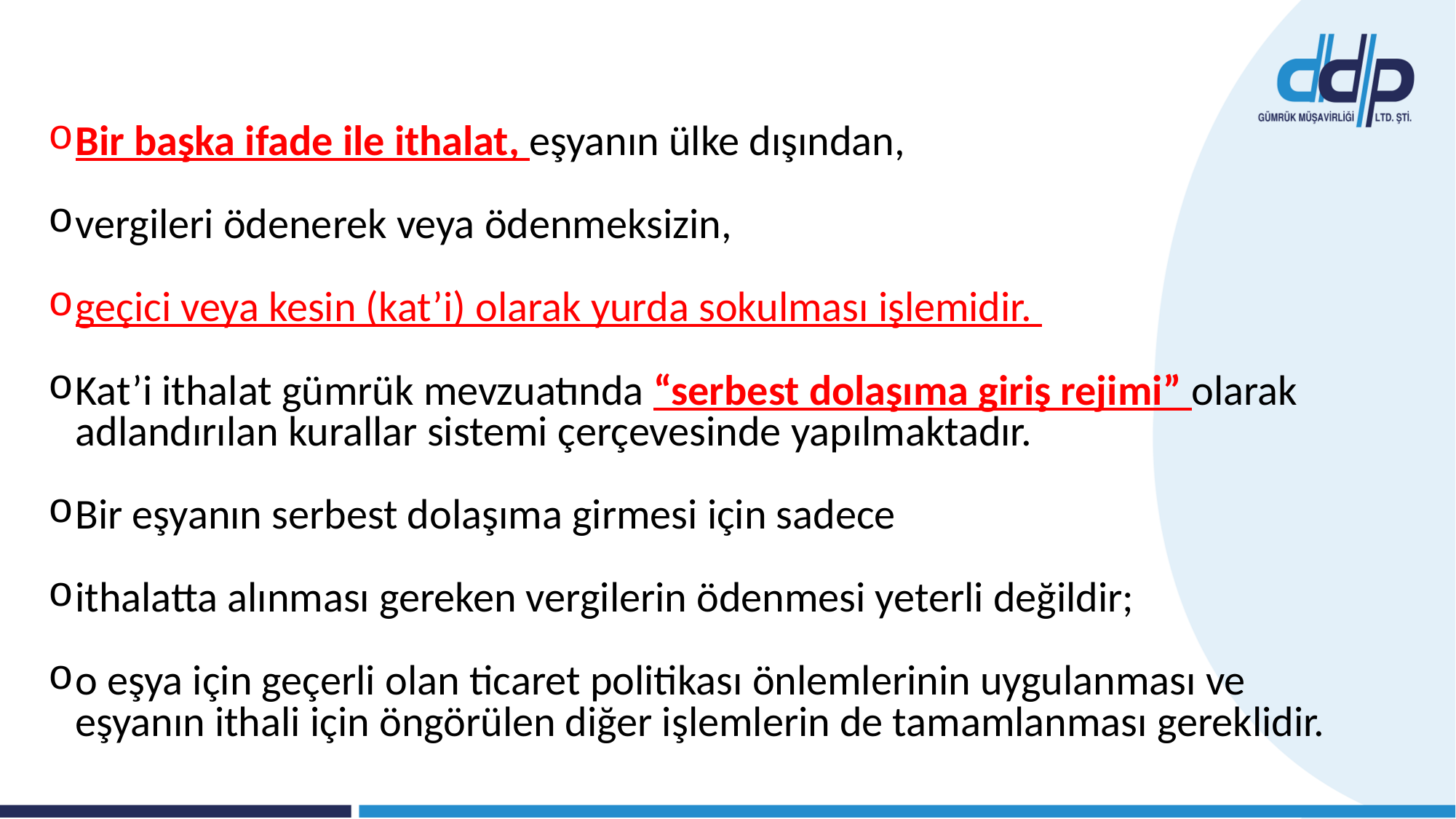

#
Bir başka ifade ile ithalat, eşyanın ülke dışından,
vergileri ödenerek veya ödenmeksizin,
geçici veya kesin (kat’i) olarak yurda sokulması işlemidir.
Kat’i ithalat gümrük mevzuatında “serbest dolaşıma giriş rejimi” olarak adlandırılan kurallar sistemi çerçevesinde yapılmaktadır.
Bir eşyanın serbest dolaşıma girmesi için sadece
ithalatta alınması gereken vergilerin ödenmesi yeterli değildir;
o eşya için geçerli olan ticaret politikası önlemlerinin uygulanması ve eşyanın ithali için öngörülen diğer işlemlerin de tamamlanması gereklidir.